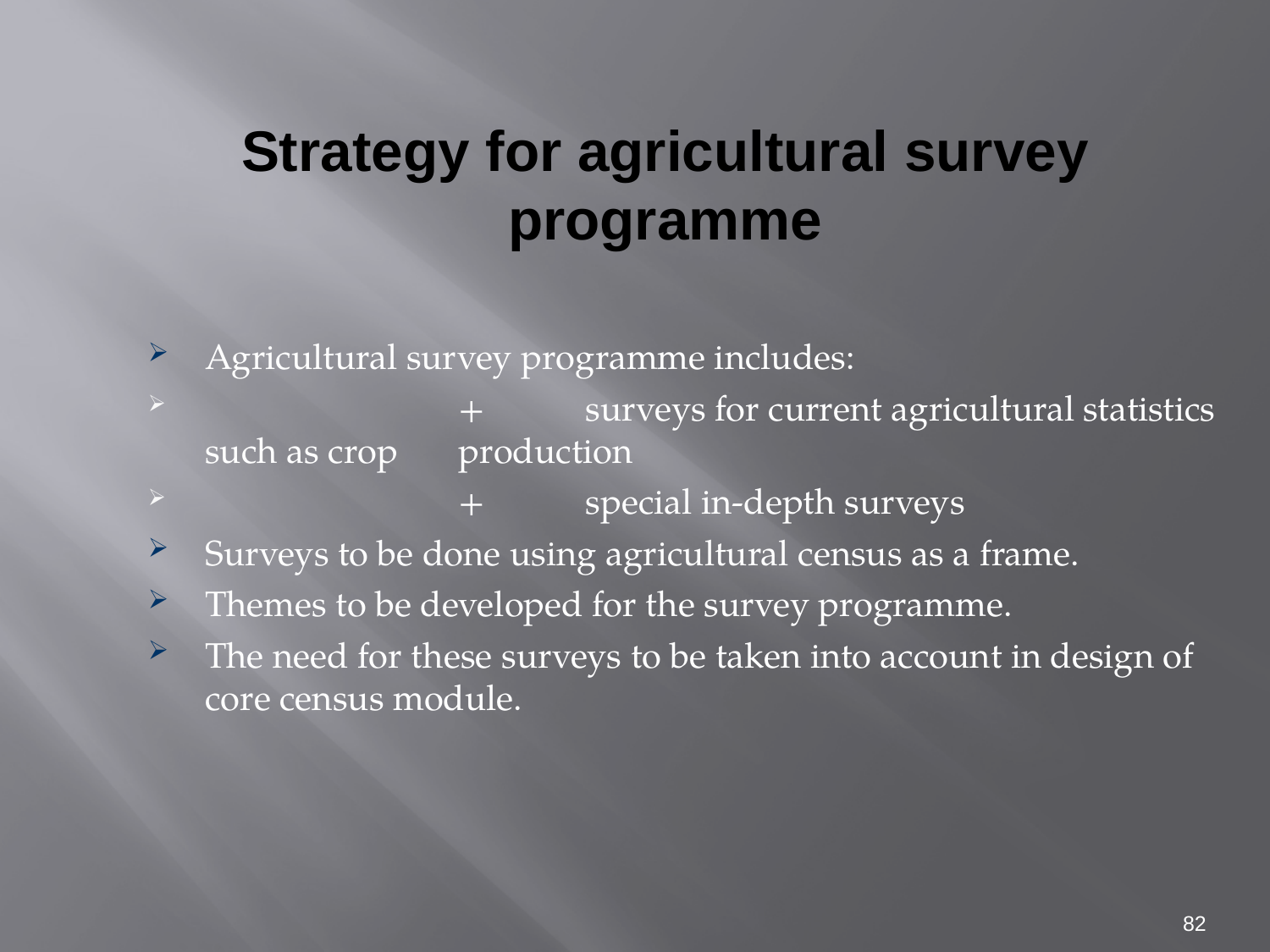

# Strategy for agricultural survey programme
Agricultural survey programme includes:
 		+	surveys for current agricultural statistics such as crop	production
		+	special in-depth surveys
Surveys to be done using agricultural census as a frame.
Themes to be developed for the survey programme.
The need for these surveys to be taken into account in design of core census module.

82